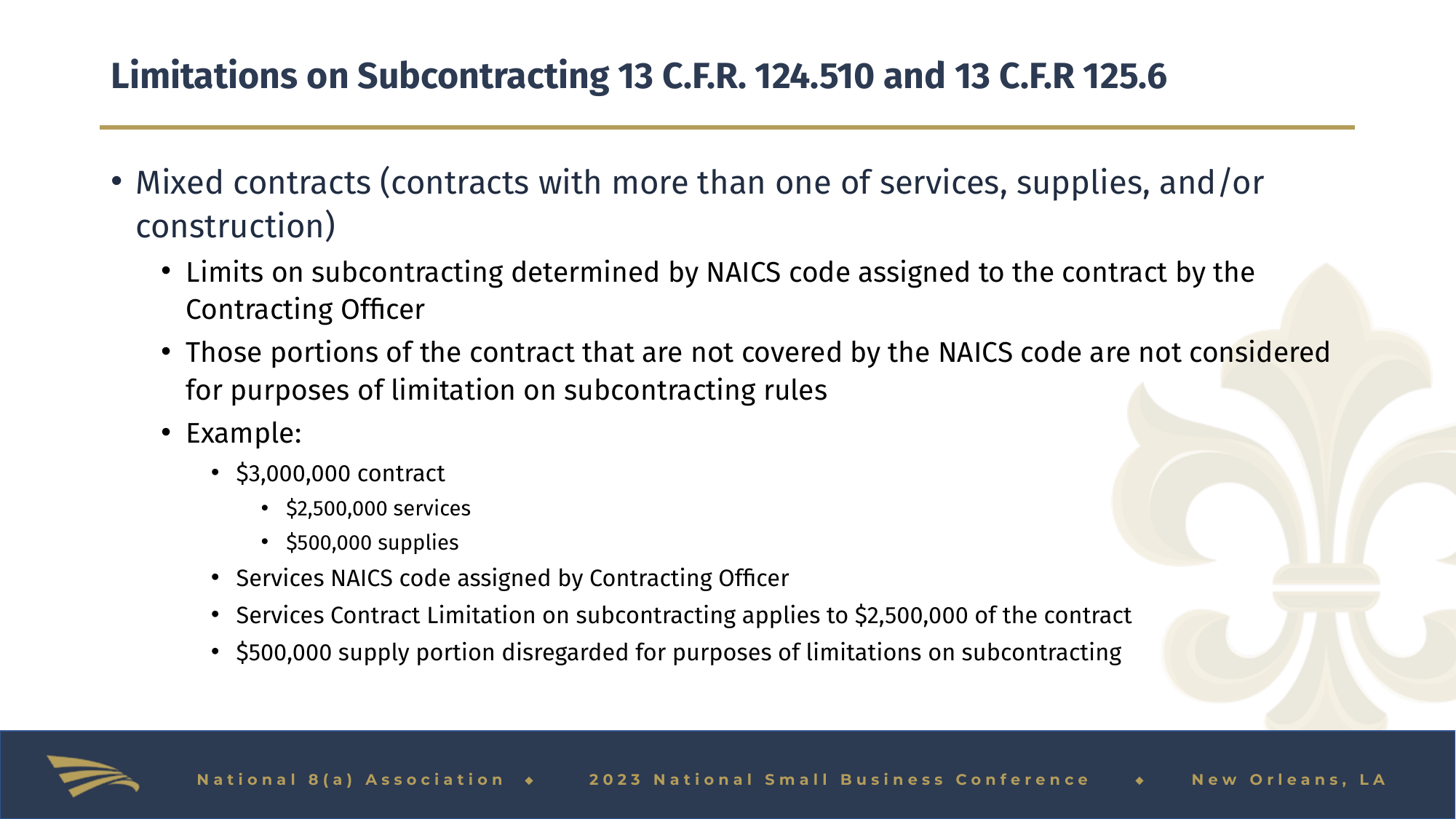

# Limitations on Subcontracting 13 C.F.R. 124.510 and 13 C.F.R 125.6
Mixed contracts (contracts with more than one of services, supplies, and/or construction)
Limits on subcontracting determined by NAICS code assigned to the contract by the Contracting Officer
Those portions of the contract that are not covered by the NAICS code are not considered for purposes of limitation on subcontracting rules
Example:
$3,000,000 contract
$2,500,000 services
$500,000 supplies
Services NAICS code assigned by Contracting Officer
Services Contract Limitation on subcontracting applies to $2,500,000 of the contract
$500,000 supply portion disregarded for purposes of limitations on subcontracting